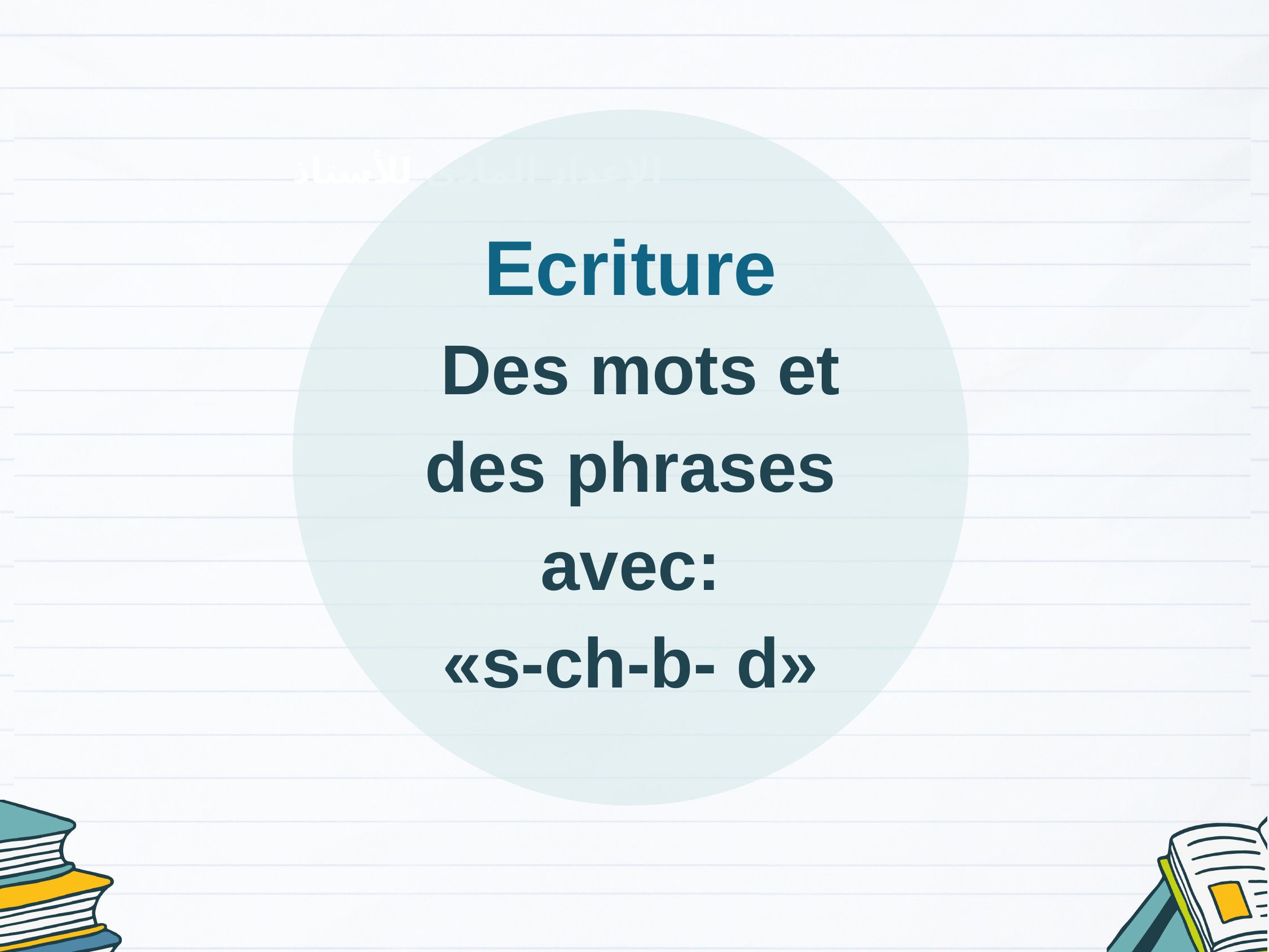

Ecriture
 Des mots et des phrases avec:
«s-ch-b- d»
الإعداد المادي للأستاذ